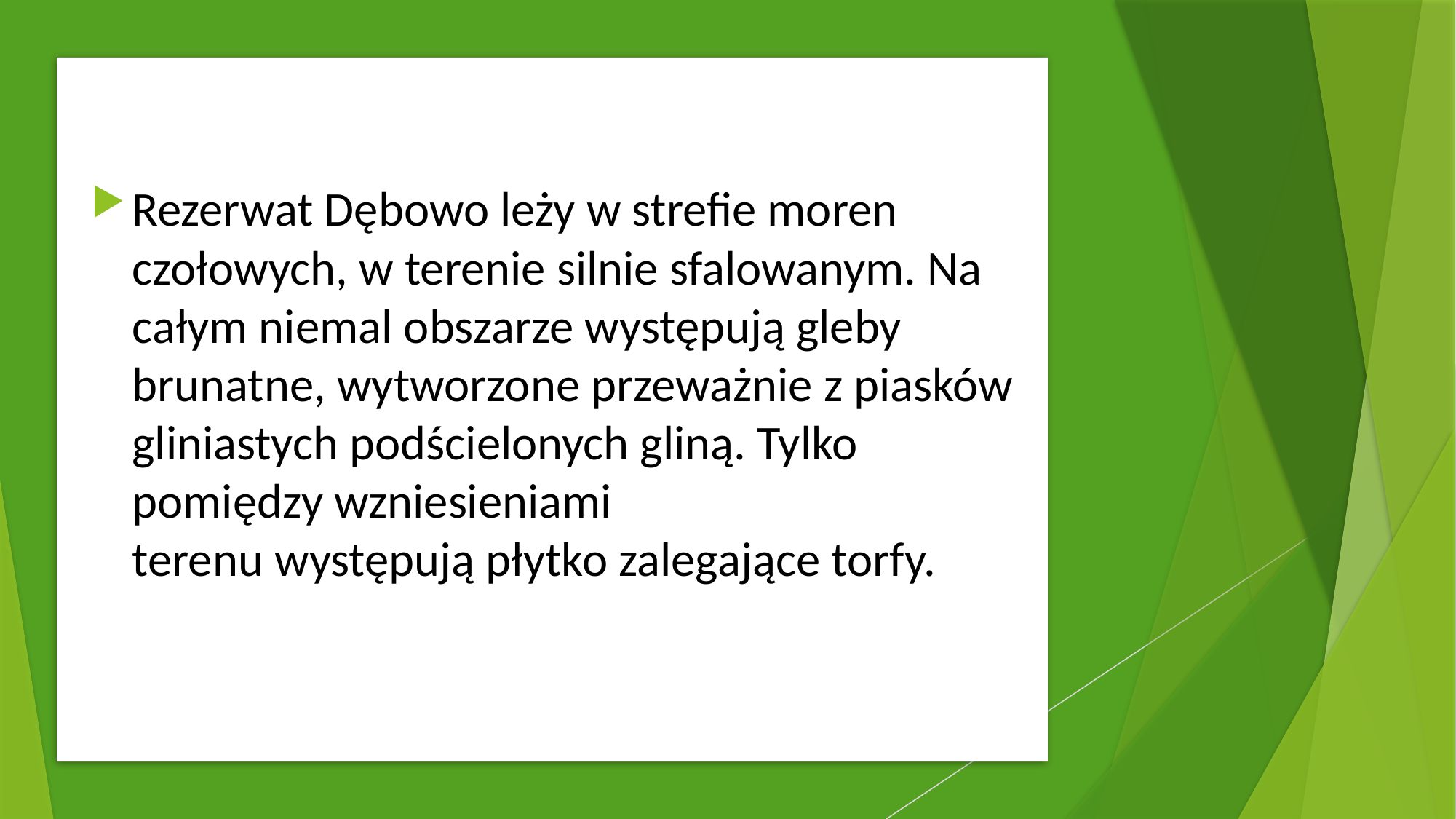

Rezerwat Dębowo leży w strefie moren czołowych, w terenie silnie sfalowanym. Na całym niemal obszarze występują gleby brunatne, wytworzone przeważnie z piasków gliniastych podścielonych gliną. Tylko pomiędzy wzniesieniami terenu występują płytko zalegające torfy.